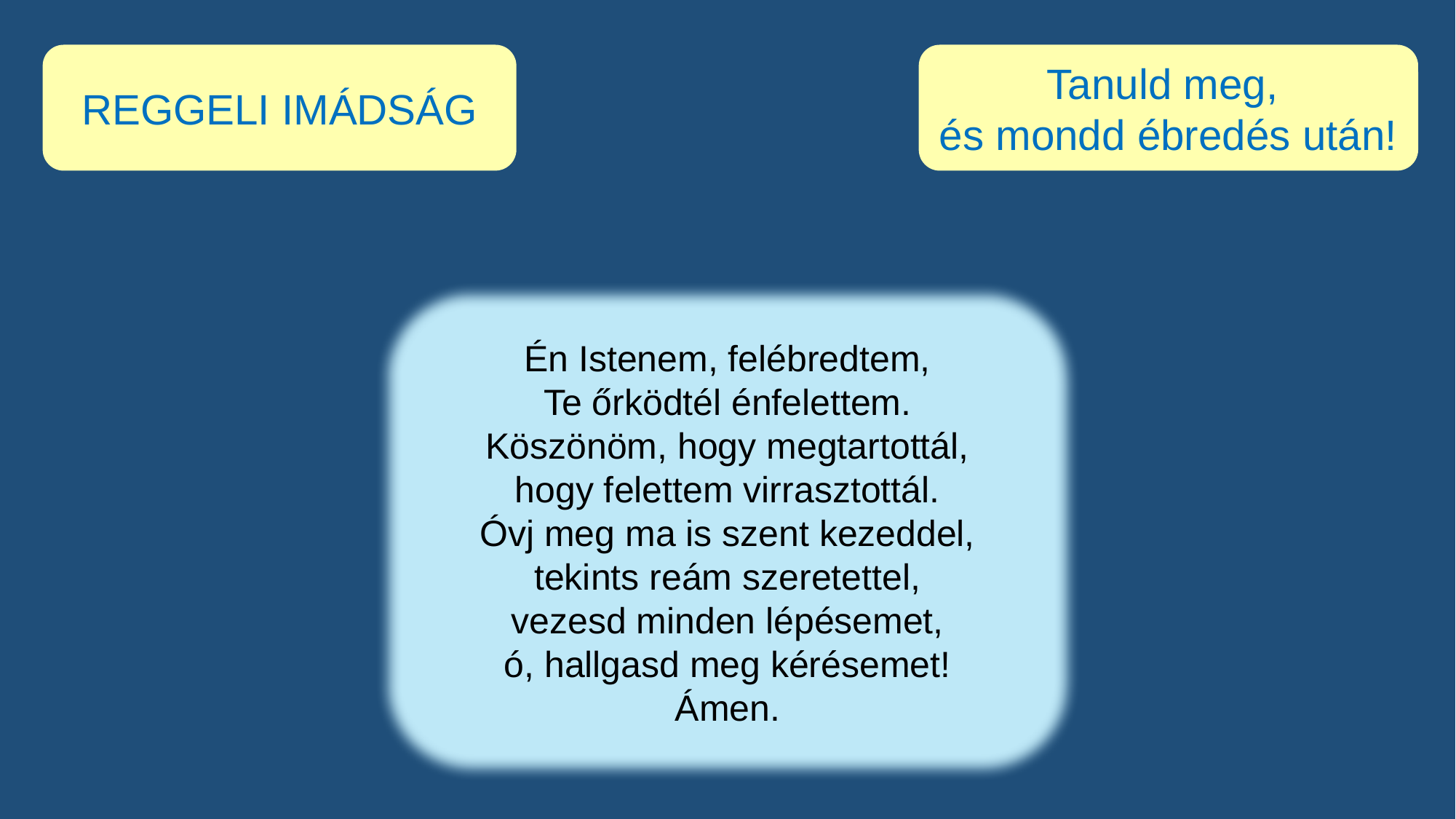

REGGELI IMÁDSÁG
Tanuld meg,
és mondd ébredés után!
Én Istenem, felébredtem,
Te őrködtél énfelettem.
Köszönöm, hogy megtartottál,
hogy felettem virrasztottál.
Óvj meg ma is szent kezeddel,
tekints reám szeretettel,
vezesd minden lépésemet,
ó, hallgasd meg kérésemet!
Ámen.